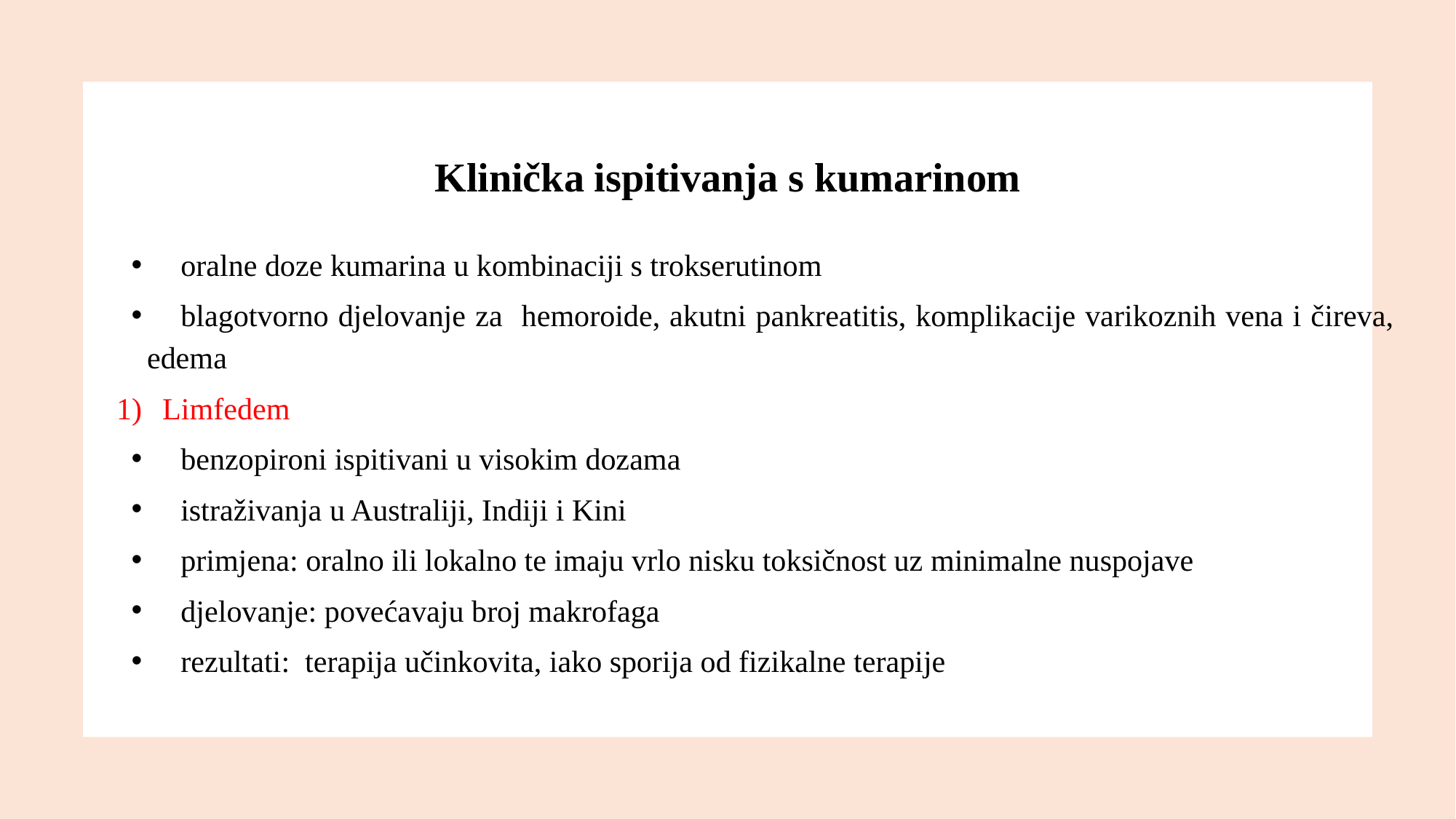

# Klinička ispitivanja s kumarinom
oralne doze kumarina u kombinaciji s trokserutinom
blagotvorno djelovanje za  hemoroide, akutni pankreatitis, komplikacije varikoznih vena i čireva, edema
Limfedem
benzopironi ispitivani u visokim dozama
istraživanja u Australiji, Indiji i Kini
primjena: oralno ili lokalno te imaju vrlo nisku toksičnost uz minimalne nuspojave
djelovanje: povećavaju broj makrofaga
rezultati:  terapija učinkovita, iako sporija od fizikalne terapije